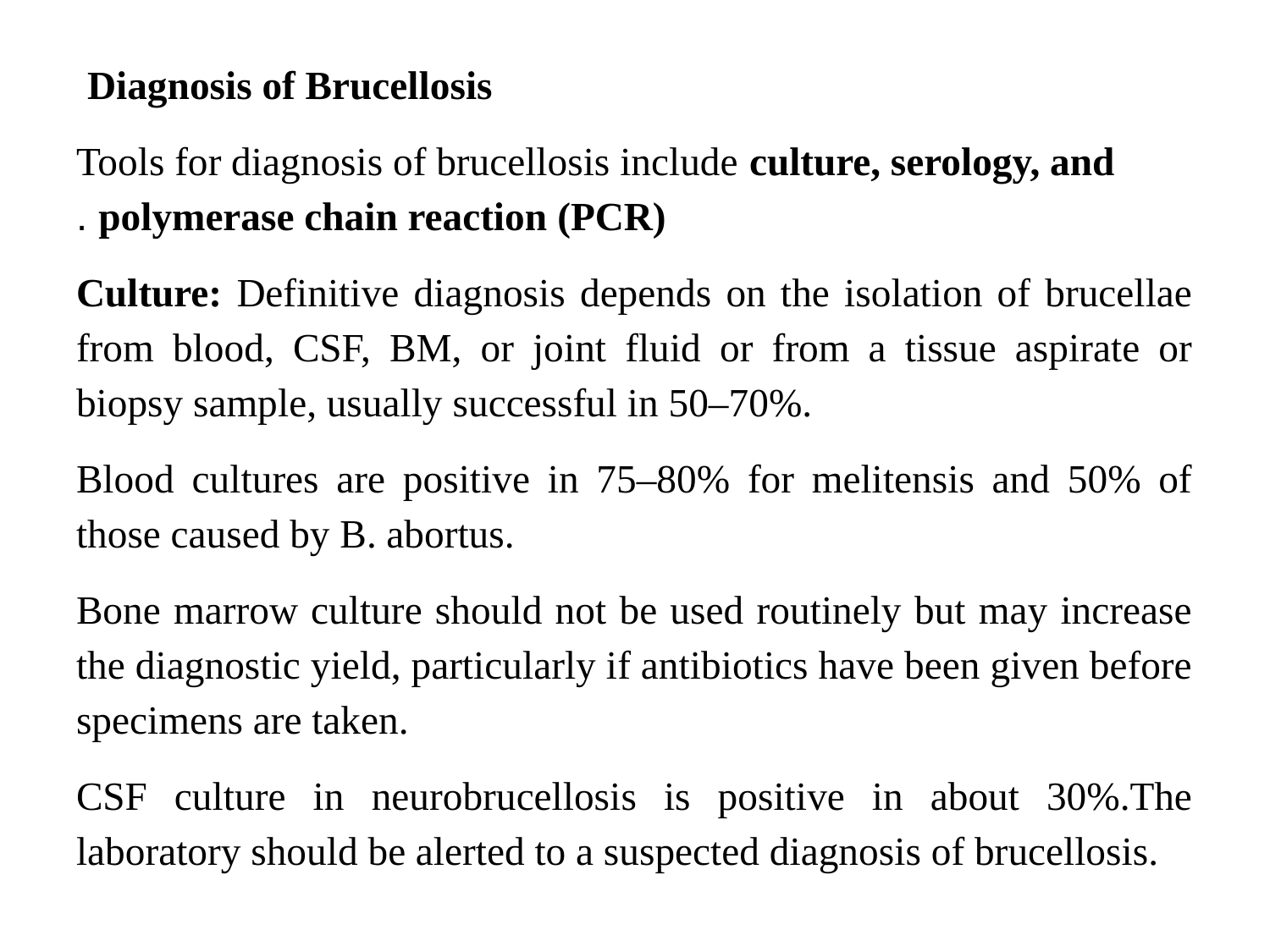

Diagnosis of Brucellosis
Tools for diagnosis of brucellosis include culture, serology, and polymerase chain reaction (PCR) .
Culture: Definitive diagnosis depends on the isolation of brucellae from blood, CSF, BM, or joint fluid or from a tissue aspirate or biopsy sample, usually successful in 50–70%.
Blood cultures are positive in 75–80% for melitensis and 50% of those caused by B. abortus.
Bone marrow culture should not be used routinely but may increase the diagnostic yield, particularly if antibiotics have been given before specimens are taken.
CSF culture in neurobrucellosis is positive in about 30%.The laboratory should be alerted to a suspected diagnosis of brucellosis.